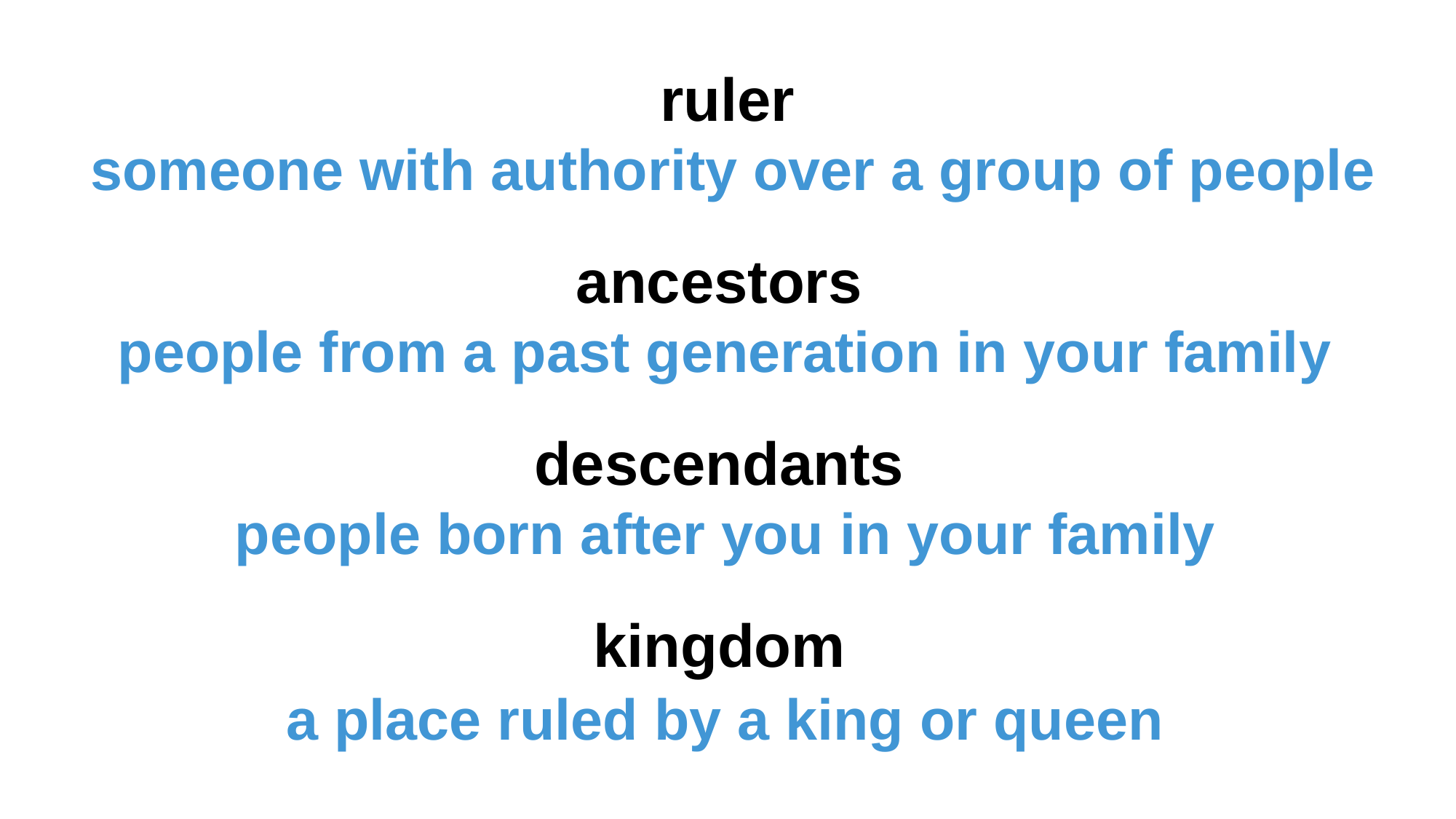

someone with authority over a group of people

people from a past generation in your family

people born after you in your family

a place ruled by a king or queen
ruler

ancestors

descendants

kingdom